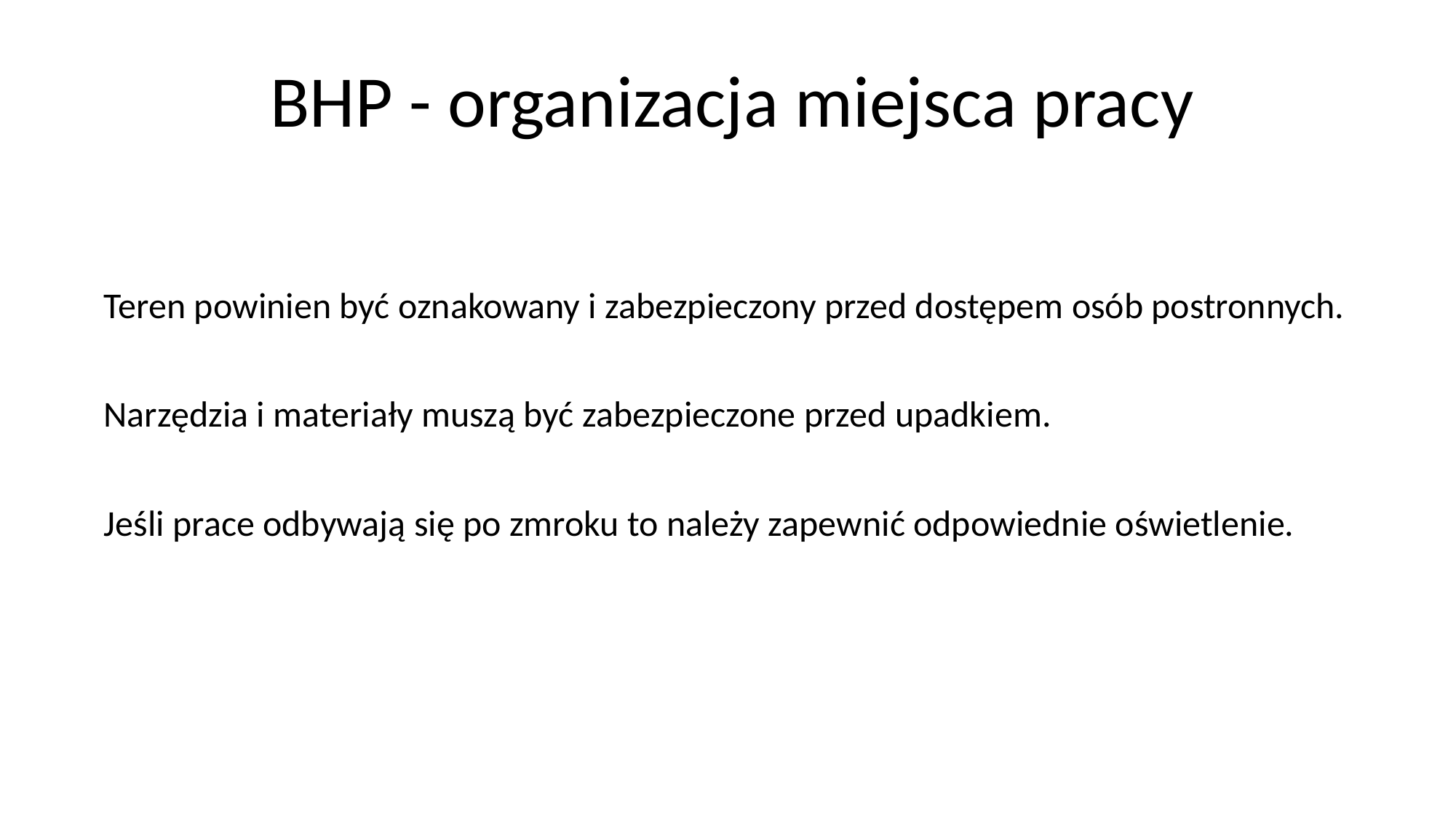

# BHP - organizacja miejsca pracy
Teren powinien być oznakowany i zabezpieczony przed dostępem osób postronnych.

Narzędzia i materiały muszą być zabezpieczone przed upadkiem.

Jeśli prace odbywają się po zmroku to należy zapewnić odpowiednie oświetlenie.